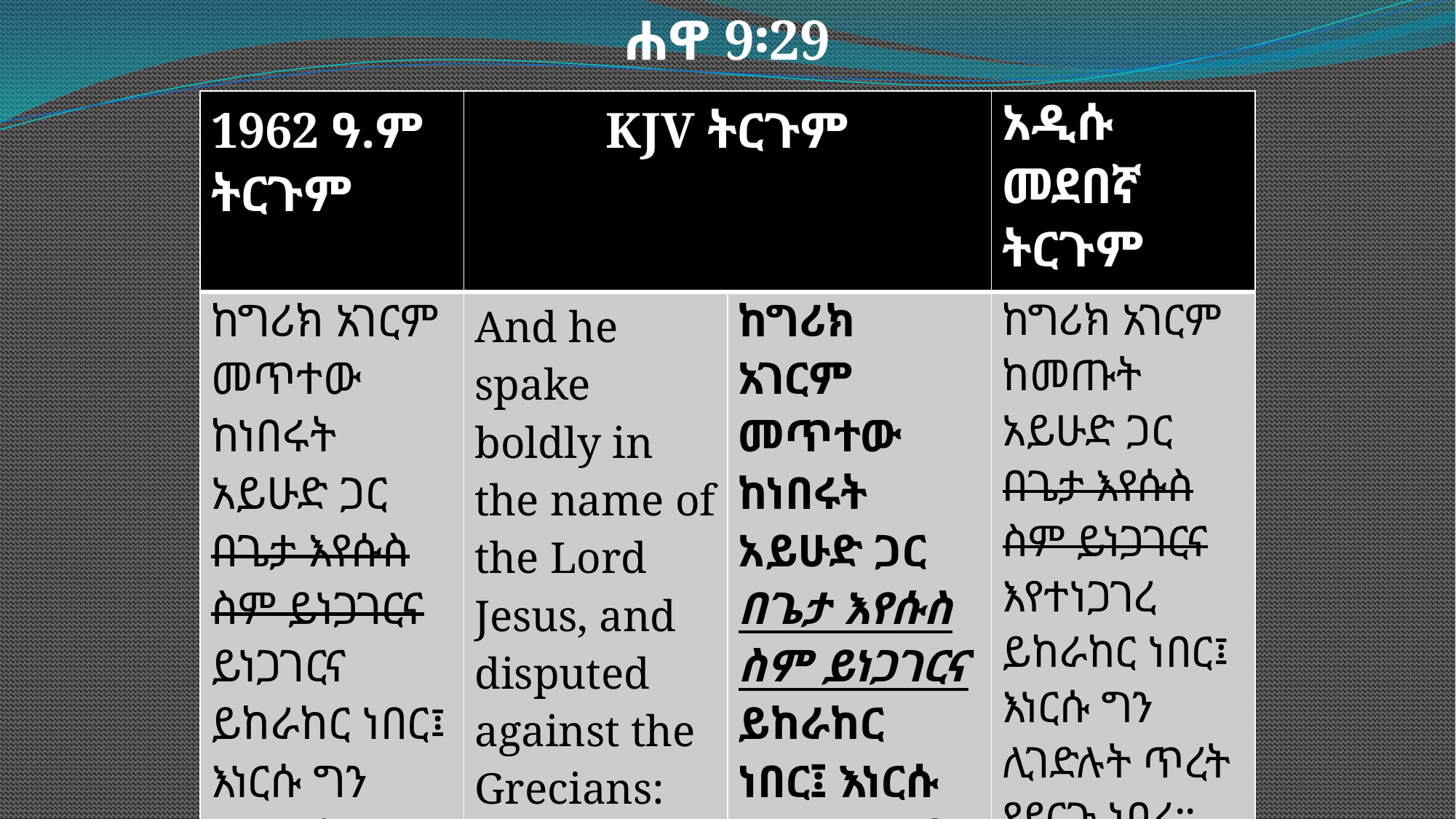

ሐዋ 9፡29

| 1962 ዓ.ም ትርጉም | KJV ትርጉም |  | አዲሱ መደበኛ ትርጉም |
| --- | --- | --- | --- |
| ከግሪክ አገርም መጥተው ከነበሩት አይሁድ ጋር በጌታ እየሱስ ስም ይነጋገርና ይነጋገርና ይከራከር ነበር፤ እነርሱ ግን ሊገድሉት ፈለጉ። | And he spake boldly in the name of the Lord Jesus, and disputed against the Grecians: but they went about to slay him. | ከግሪክ አገርም መጥተው ከነበሩት አይሁድ ጋር በጌታ እየሱስ ስም ይነጋገርና ይከራከር ነበር፤ እነርሱ ግን ሊገድሉት ፈለጉ። | ከግሪክ አገርም ከመጡት አይሁድ ጋር በጌታ እየሱስ ስም ይነጋገርና እየተነጋገረ ይከራከር ነበር፤ እነርሱ ግን ሊገድሉት ጥረት ያደርጉ ነበረ። |